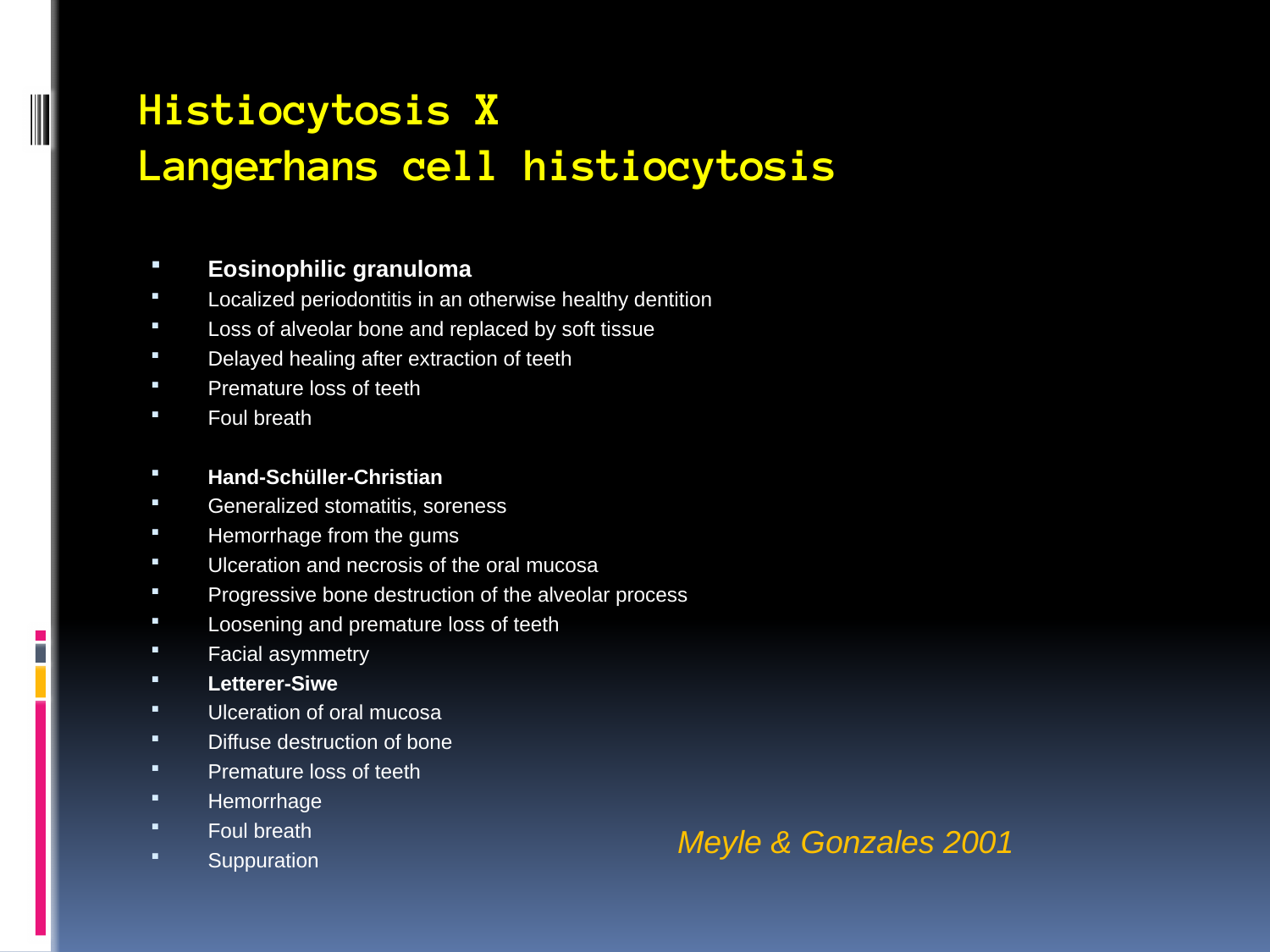

# Histiocytosis X Langerhans cell histiocytosis
Eosinophilic granuloma
Localized periodontitis in an otherwise healthy dentition
Loss of alveolar bone and replaced by soft tissue
Delayed healing after extraction of teeth
Premature loss of teeth
Foul breath

Hand-Schüller-Christian
Generalized stomatitis, soreness
Hemorrhage from the gums
Ulceration and necrosis of the oral mucosa
Progressive bone destruction of the alveolar process
Loosening and premature loss of teeth
Facial asymmetry
Letterer-Siwe
Ulceration of oral mucosa
Diffuse destruction of bone
Premature loss of teeth
Hemorrhage
Foul breath
Suppuration
Meyle & Gonzales 2001